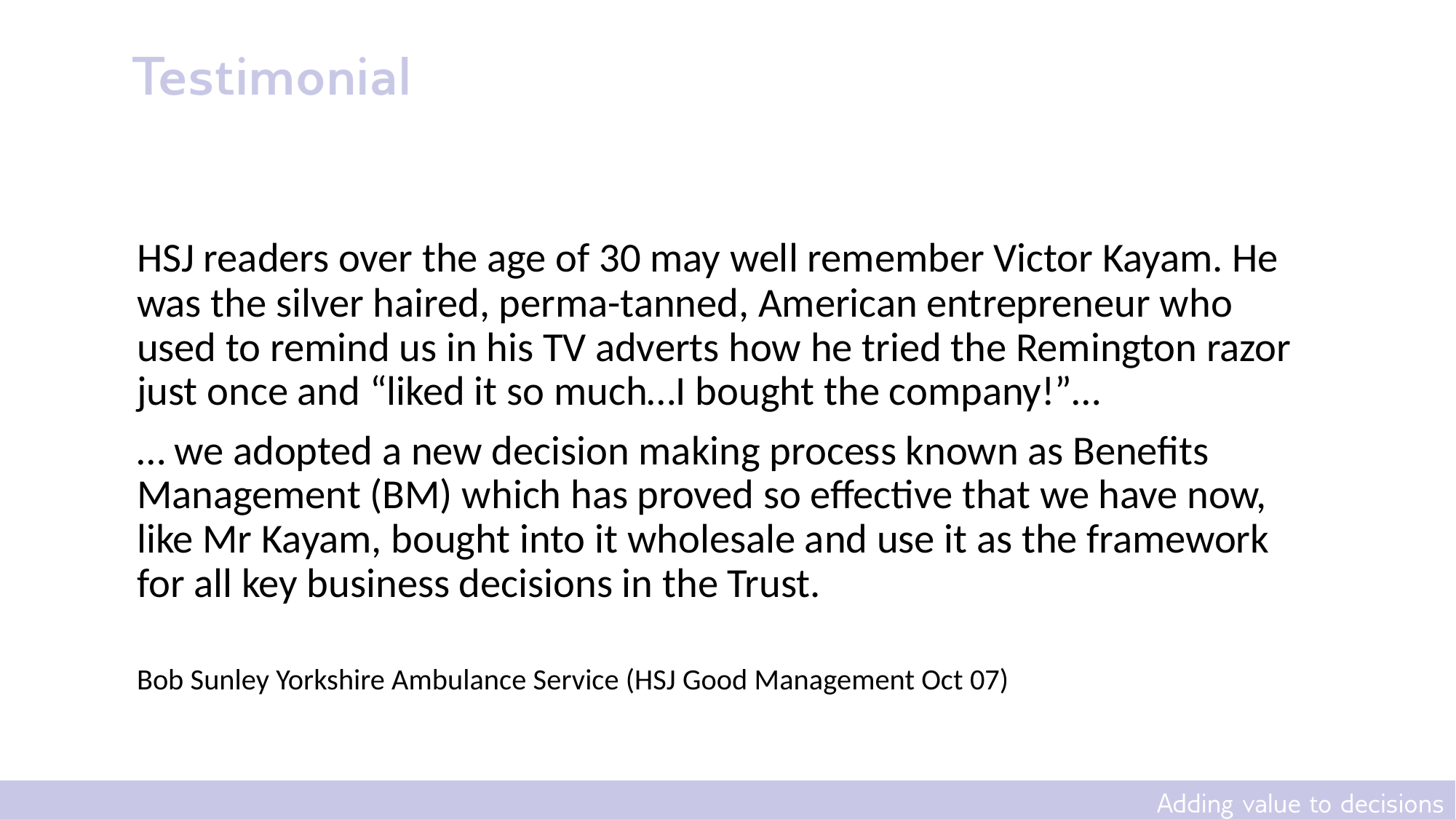

# Testimonial
HSJ readers over the age of 30 may well remember Victor Kayam. He was the silver haired, perma-tanned, American entrepreneur who used to remind us in his TV adverts how he tried the Remington razor just once and “liked it so much…I bought the company!”…
… we adopted a new decision making process known as Benefits Management (BM) which has proved so effective that we have now, like Mr Kayam, bought into it wholesale and use it as the framework for all key business decisions in the Trust.

Bob Sunley Yorkshire Ambulance Service (HSJ Good Management Oct 07)